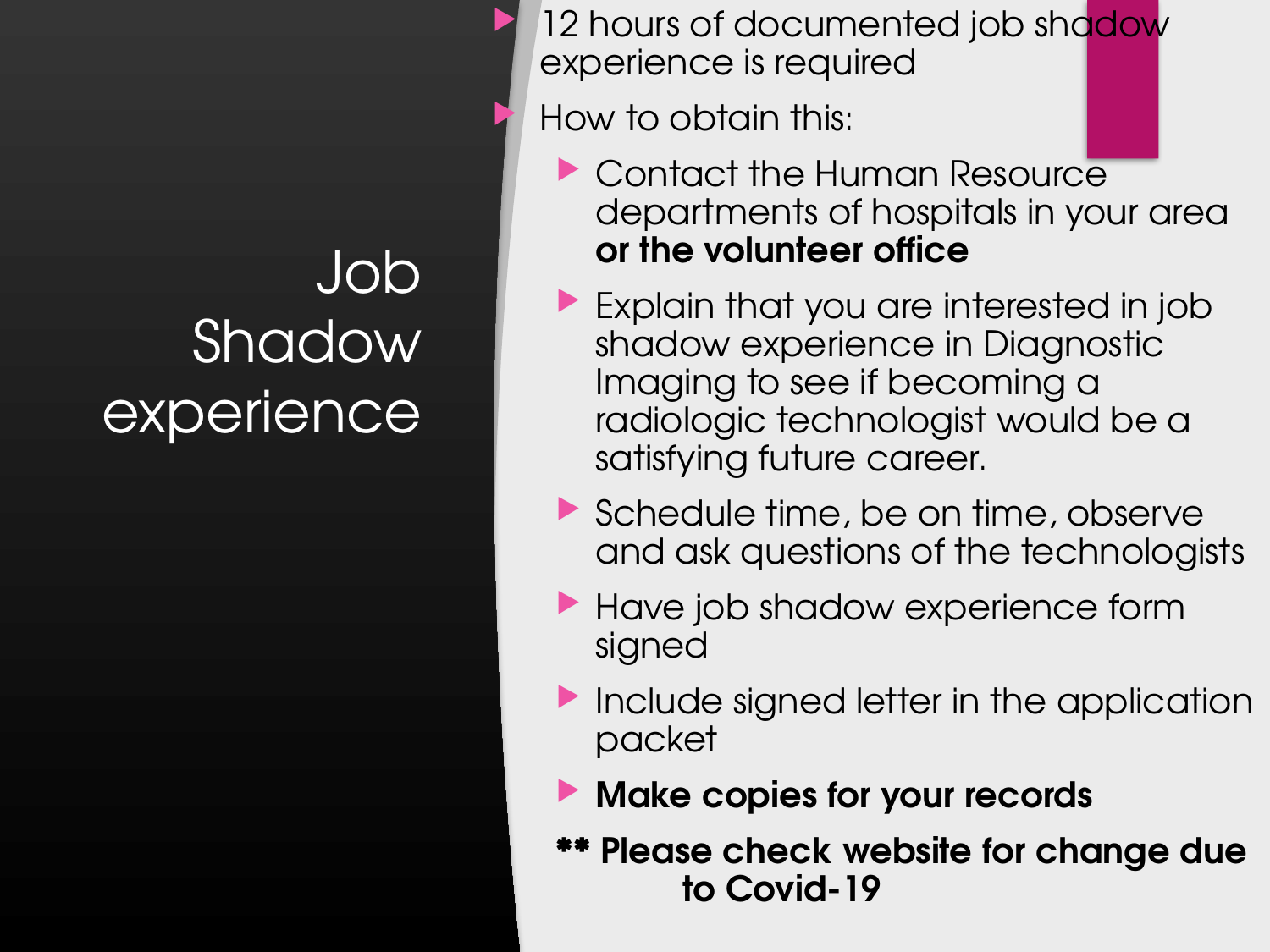

12 hours of documented job shadow experience is required
How to obtain this:
Contact the Human Resource departments of hospitals in your area or the volunteer office
Explain that you are interested in job shadow experience in Diagnostic Imaging to see if becoming a radiologic technologist would be a satisfying future career.
Schedule time, be on time, observe and ask questions of the technologists
Have job shadow experience form signed
Include signed letter in the application packet
Make copies for your records
** Please check website for change due 	to Covid-19

# Job Shadow experience